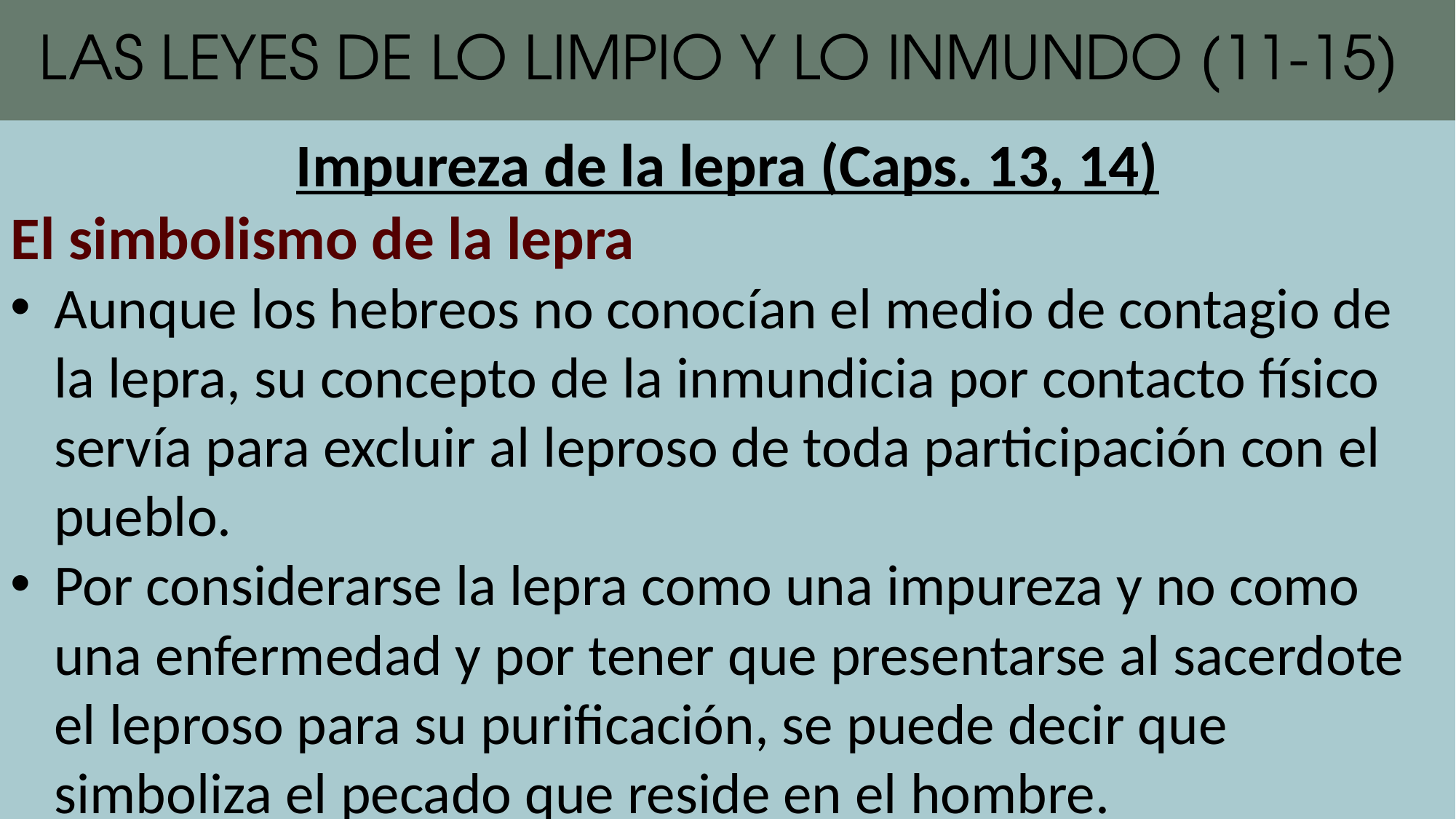

# LAS LEYES DE LO LIMPIO Y LO INMUNDO (11-15)
Impureza de la lepra (Caps. 13, 14)
El simbolismo de la lepra
Aunque los hebreos no conocían el medio de contagio de la lepra, su concepto de la inmundicia por contacto físico servía para excluir al leproso de toda participación con el pueblo.
Por considerarse la lepra como una impureza y no como una enfermedad y por tener que presentarse al sacerdote el leproso para su purificación, se puede decir que simboliza el pecado que reside en el hombre.